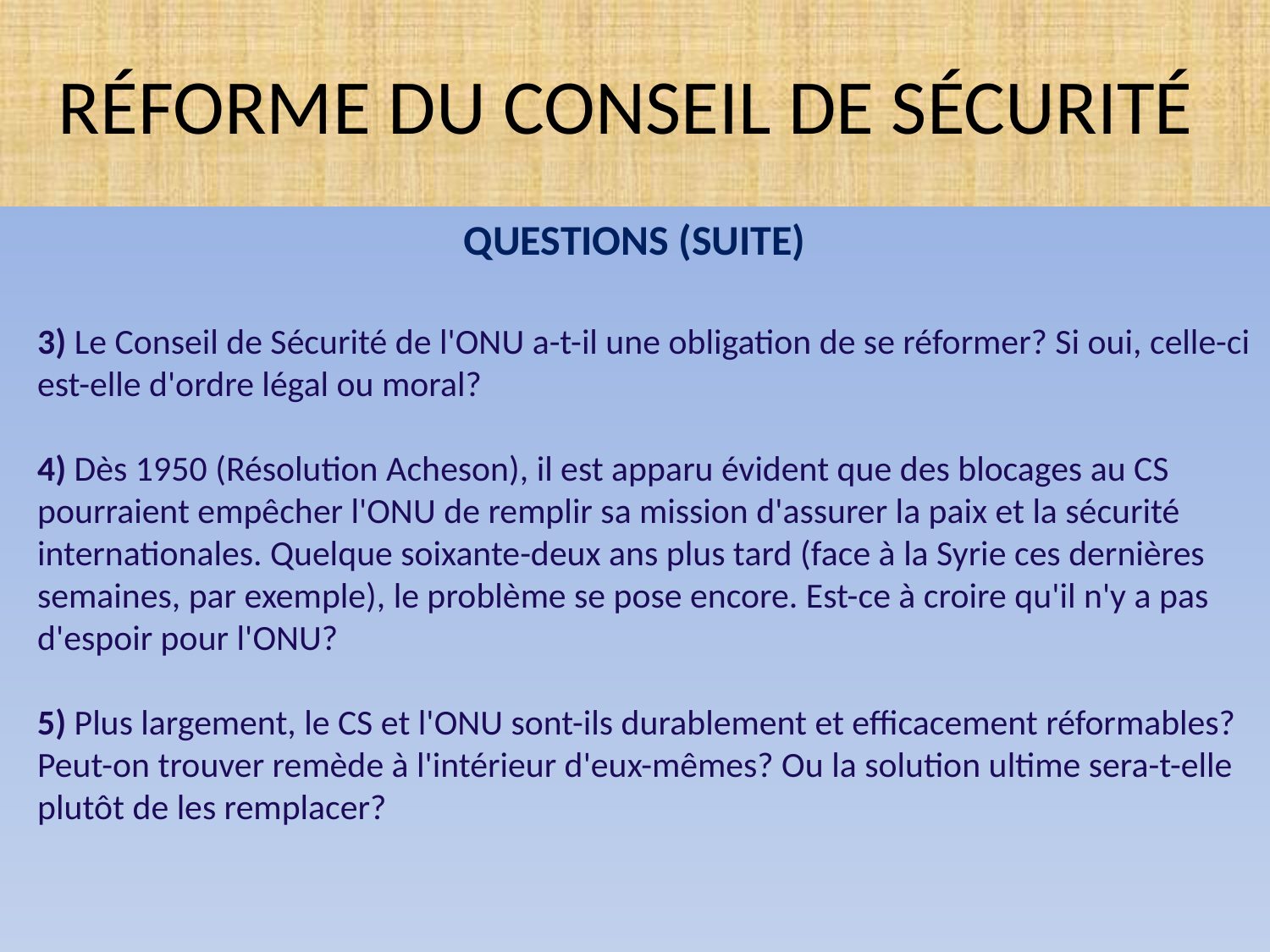

# RÉFORME DU CONSEIL DE SÉCURITÉ
QUESTIONS (SUITE)
3) Le Conseil de Sécurité de l'ONU a-t-il une obligation de se réformer? Si oui, celle-ci est-elle d'ordre légal ou moral?
4) Dès 1950 (Résolution Acheson), il est apparu évident que des blocages au CS pourraient empêcher l'ONU de remplir sa mission d'assurer la paix et la sécurité internationales. Quelque soixante-deux ans plus tard (face à la Syrie ces dernières semaines, par exemple), le problème se pose encore. Est-ce à croire qu'il n'y a pas d'espoir pour l'ONU?
 
5) Plus largement, le CS et l'ONU sont-ils durablement et efficacement réformables? Peut-on trouver remède à l'intérieur d'eux-mêmes? Ou la solution ultime sera-t-elle plutôt de les remplacer?